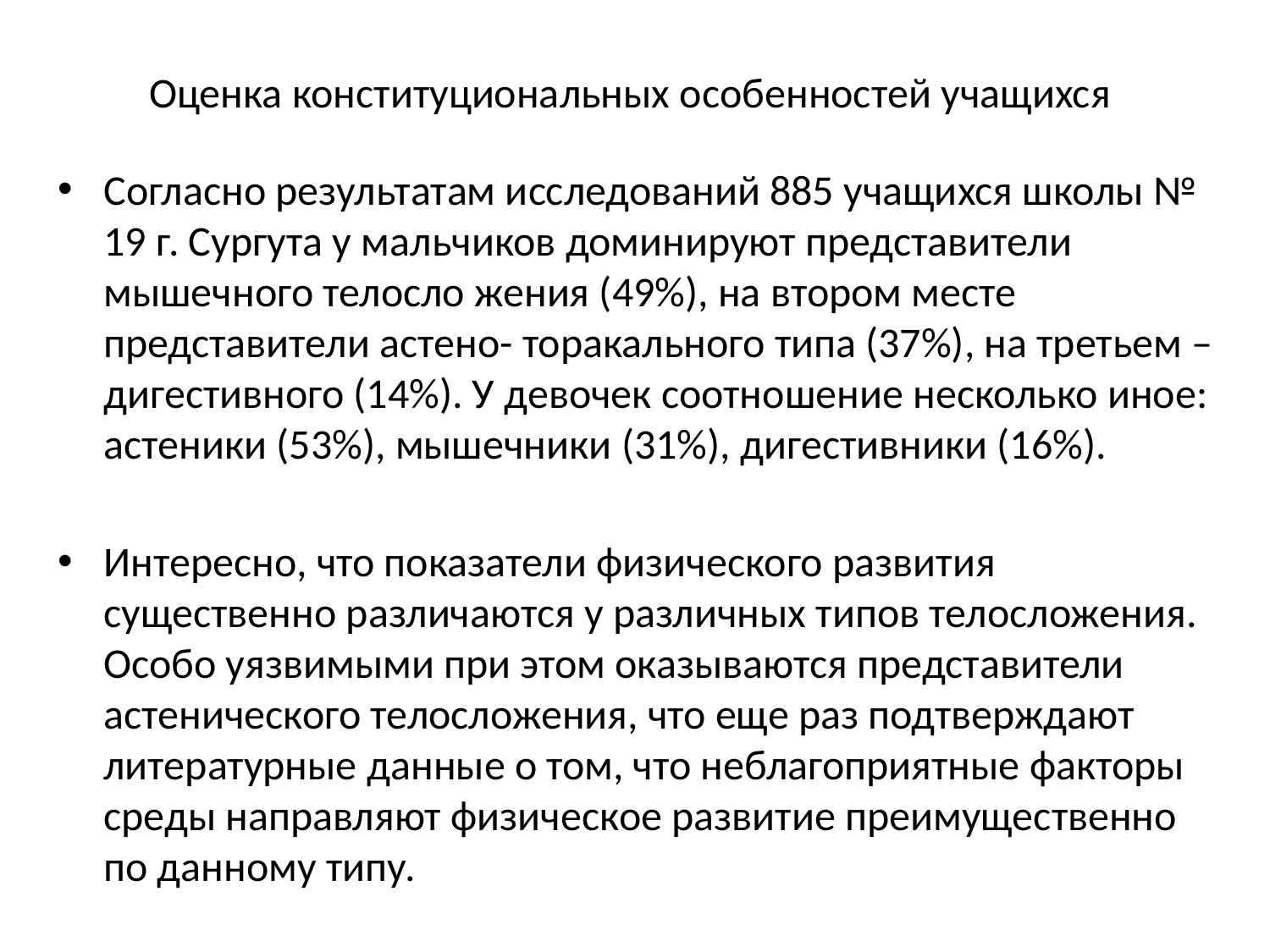

# Оценка конституциональных особенностей учащихся
Согласно результатам исследований 885 учащихся школы № 19 г. Сургута у мальчиков доминируют представители мышечного телосло жения (49%), на втором месте представители астено- торакального типа (37%), на третьем – дигестивного (14%). У девочек соотношение несколько иное: астеники (53%), мышечники (31%), дигестивники (16%).

Интересно, что показатели физического развития существенно различаются у различных типов телосложения. Особо уязвимыми при этом оказываются представители астенического телосложения, что еще раз подтверждают литературные данные о том, что неблагоприятные факторы среды направляют физическое развитие преимущественно по данному типу.